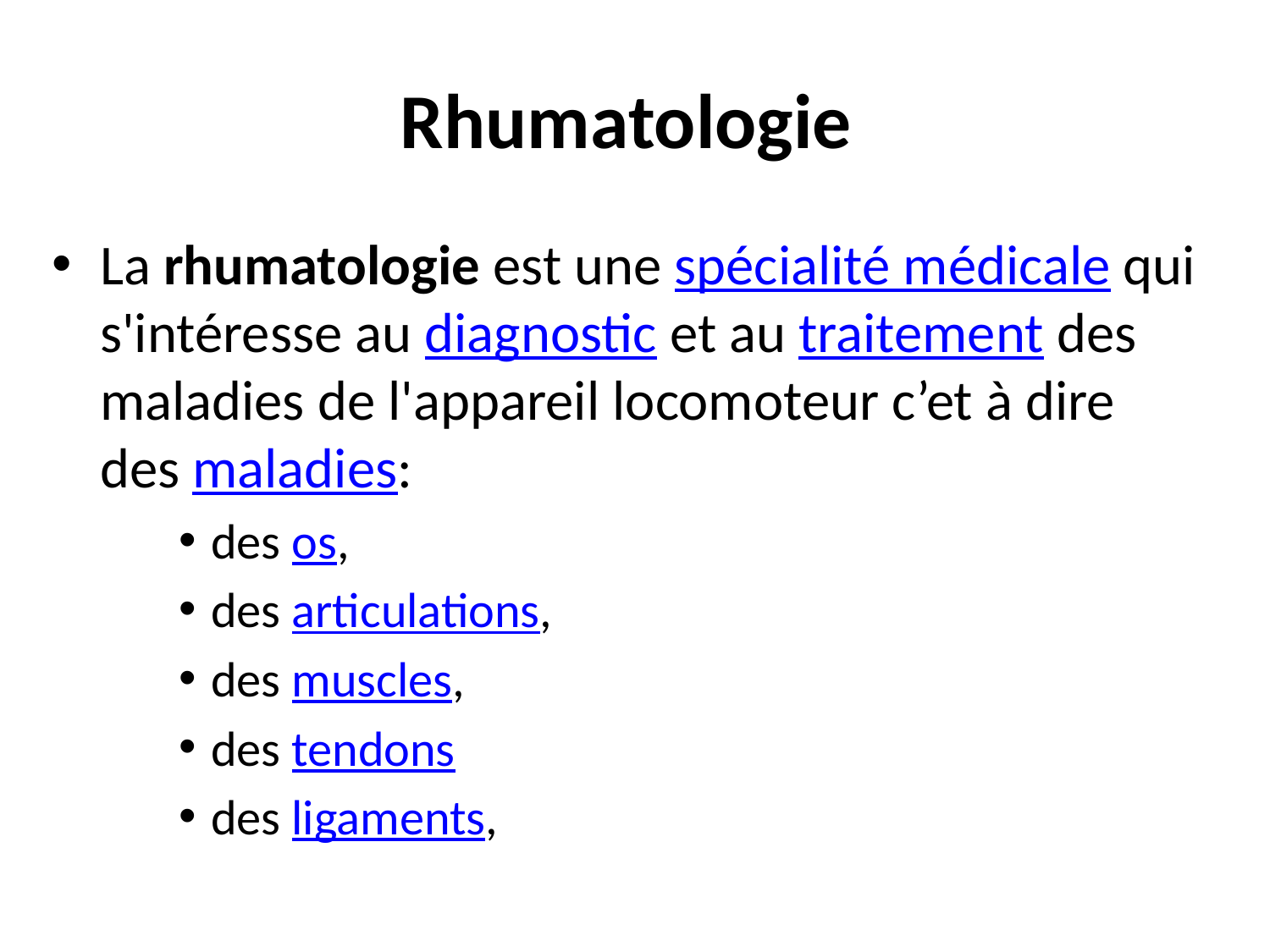

# Rhumatologie
La rhumatologie est une spécialité médicale qui s'intéresse au diagnostic et au traitement des maladies de l'appareil locomoteur c’et à dire  des maladies:
des os,
des articulations,
des muscles,
des tendons
des ligaments,